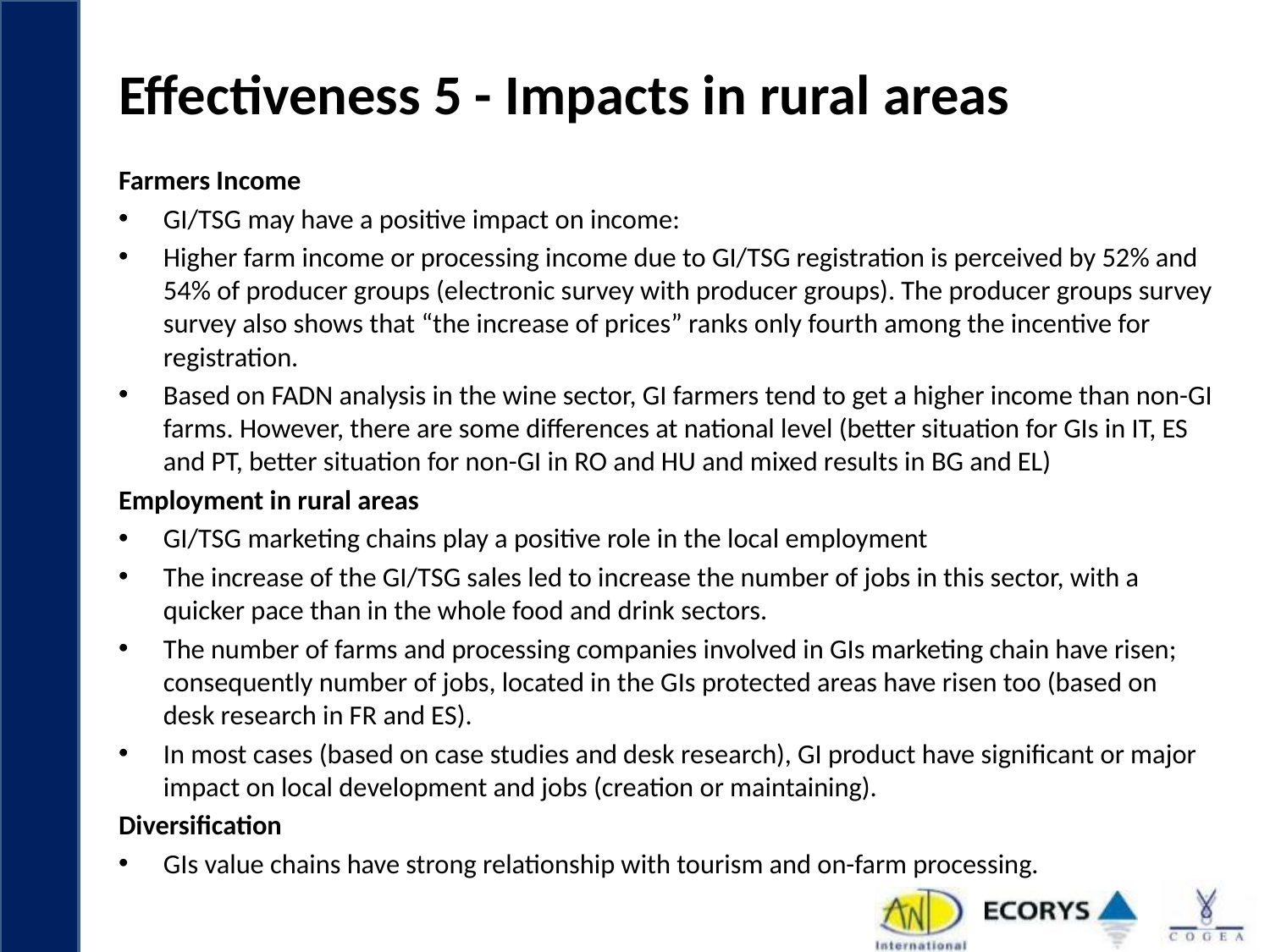

# Effectiveness 5 - Impacts in rural areas
Farmers Income
GI/TSG may have a positive impact on income:
Higher farm income or processing income due to GI/TSG registration is perceived by 52% and 54% of producer groups (electronic survey with producer groups). The producer groups survey survey also shows that “the increase of prices” ranks only fourth among the incentive for registration.
Based on FADN analysis in the wine sector, GI farmers tend to get a higher income than non-GI farms. However, there are some differences at national level (better situation for GIs in IT, ES and PT, better situation for non-GI in RO and HU and mixed results in BG and EL)
Employment in rural areas
GI/TSG marketing chains play a positive role in the local employment
The increase of the GI/TSG sales led to increase the number of jobs in this sector, with a quicker pace than in the whole food and drink sectors.
The number of farms and processing companies involved in GIs marketing chain have risen; consequently number of jobs, located in the GIs protected areas have risen too (based on desk research in FR and ES).
In most cases (based on case studies and desk research), GI product have significant or major impact on local development and jobs (creation or maintaining).
Diversification
GIs value chains have strong relationship with tourism and on-farm processing.